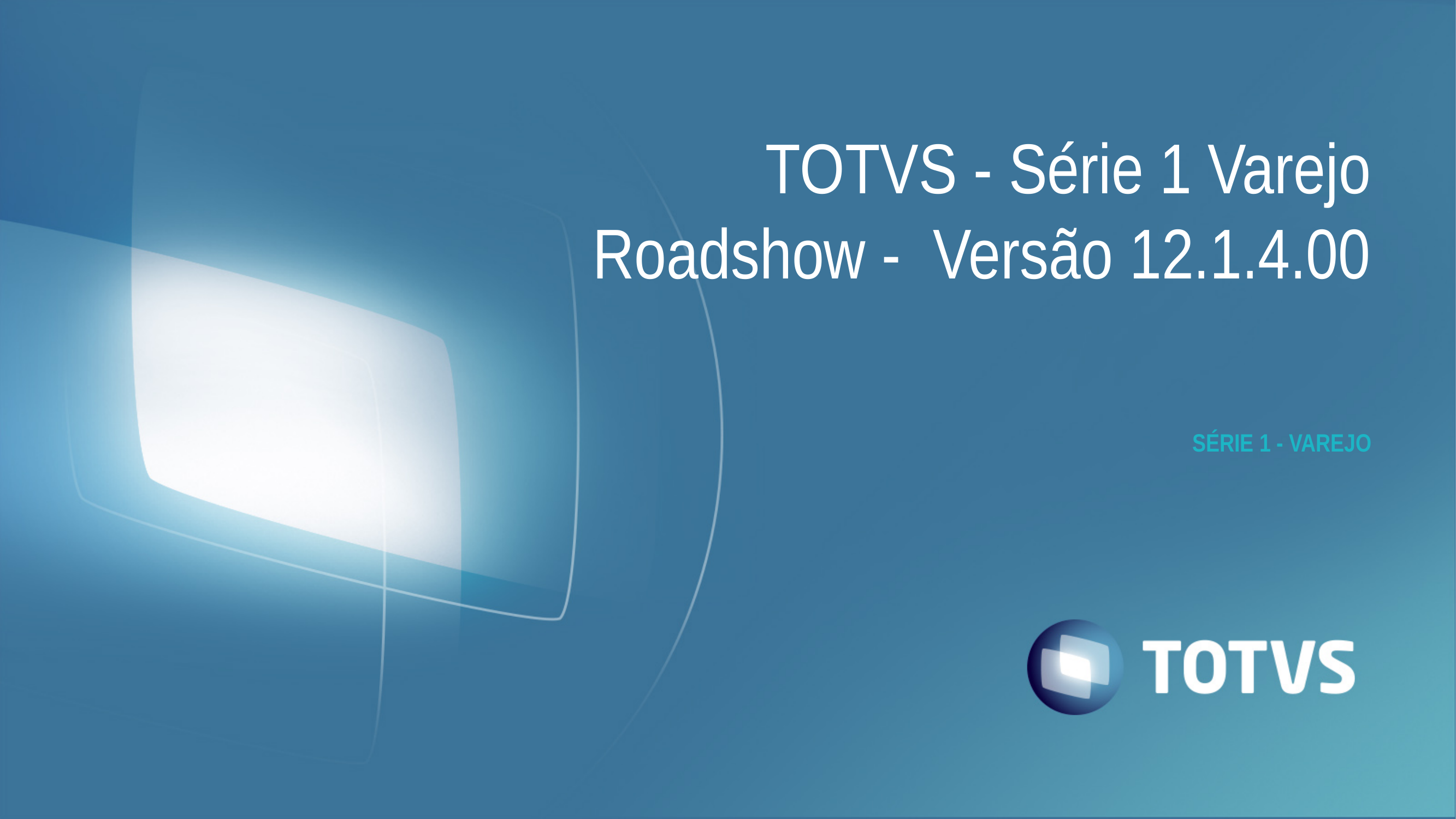

TOTVS - Série 1 Varejo Roadshow -  Versão 12.1.4.00

# SÉRIE 1 - VAREJO